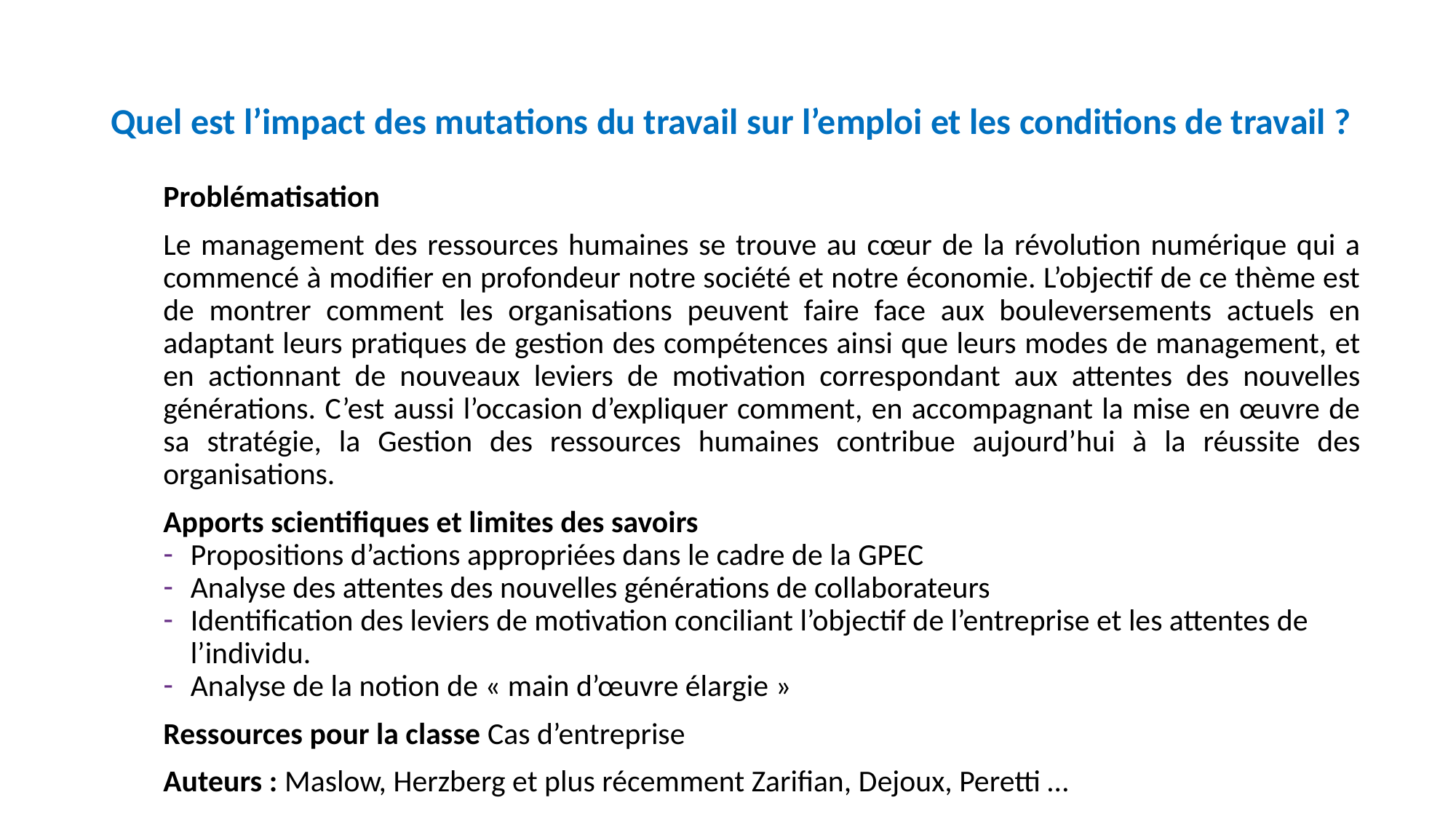

# Quel est l’impact des mutations du travail sur l’emploi et les conditions de travail ?
Problématisation
Le management des ressources humaines se trouve au cœur de la révolution numérique qui a commencé à modifier en profondeur notre société et notre économie. L’objectif de ce thème est de montrer comment les organisations peuvent faire face aux bouleversements actuels en adaptant leurs pratiques de gestion des compétences ainsi que leurs modes de management, et en actionnant de nouveaux leviers de motivation correspondant aux attentes des nouvelles générations. C’est aussi l’occasion d’expliquer comment, en accompagnant la mise en œuvre de sa stratégie, la Gestion des ressources humaines contribue aujourd’hui à la réussite des organisations.
Apports scientifiques et limites des savoirs
Propositions d’actions appropriées dans le cadre de la GPEC
Analyse des attentes des nouvelles générations de collaborateurs
Identification des leviers de motivation conciliant l’objectif de l’entreprise et les attentes de l’individu.
Analyse de la notion de « main d’œuvre élargie »
Ressources pour la classe Cas d’entreprise
Auteurs : Maslow, Herzberg et plus récemment Zarifian, Dejoux, Peretti …